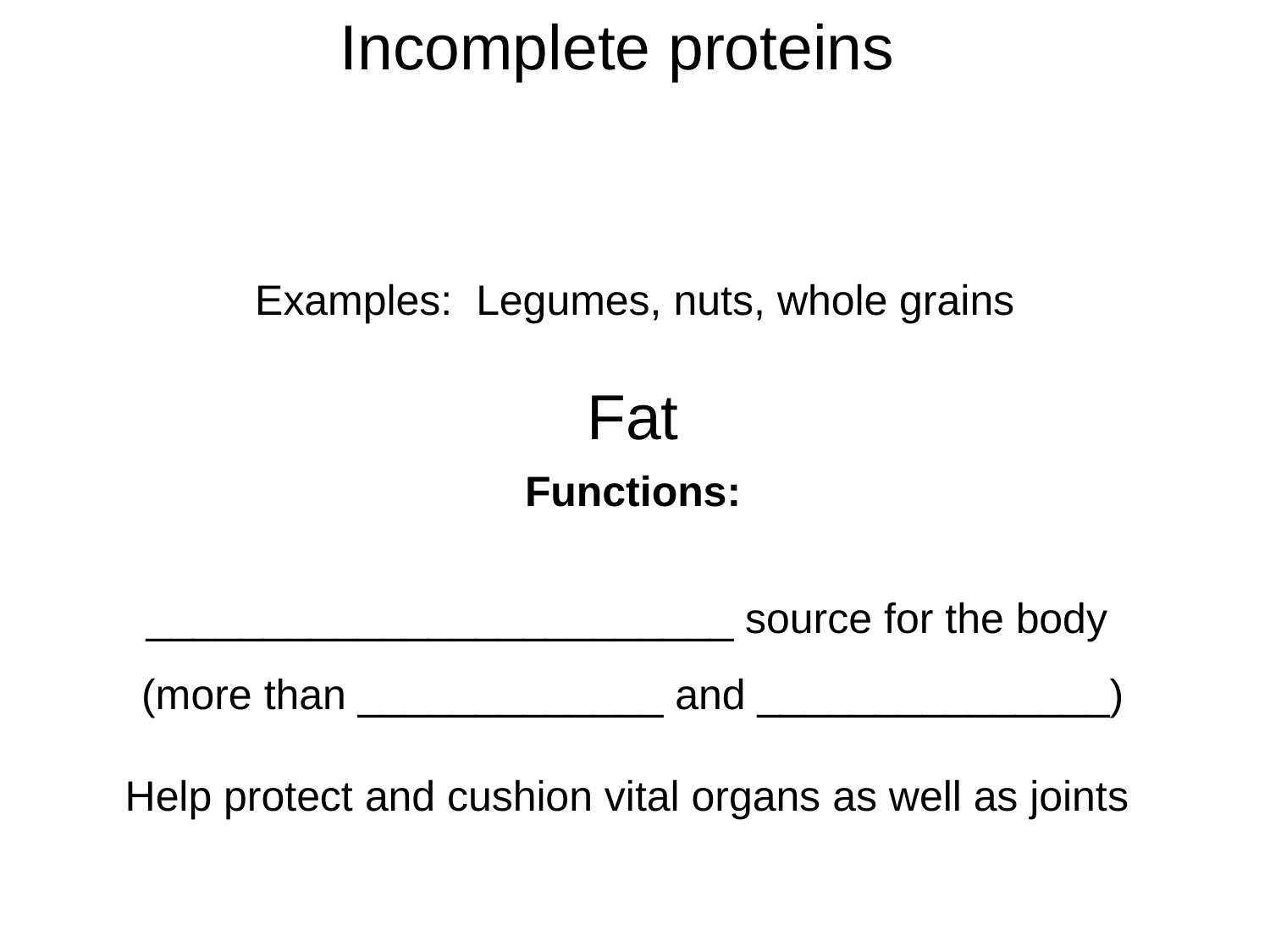

Incomplete proteins

Examples:  Legumes, nuts, whole grains
Fat
Functions:

_________________________ source for the body
(more than _____________ and _______________)

Help protect and cushion vital organs as well as joints